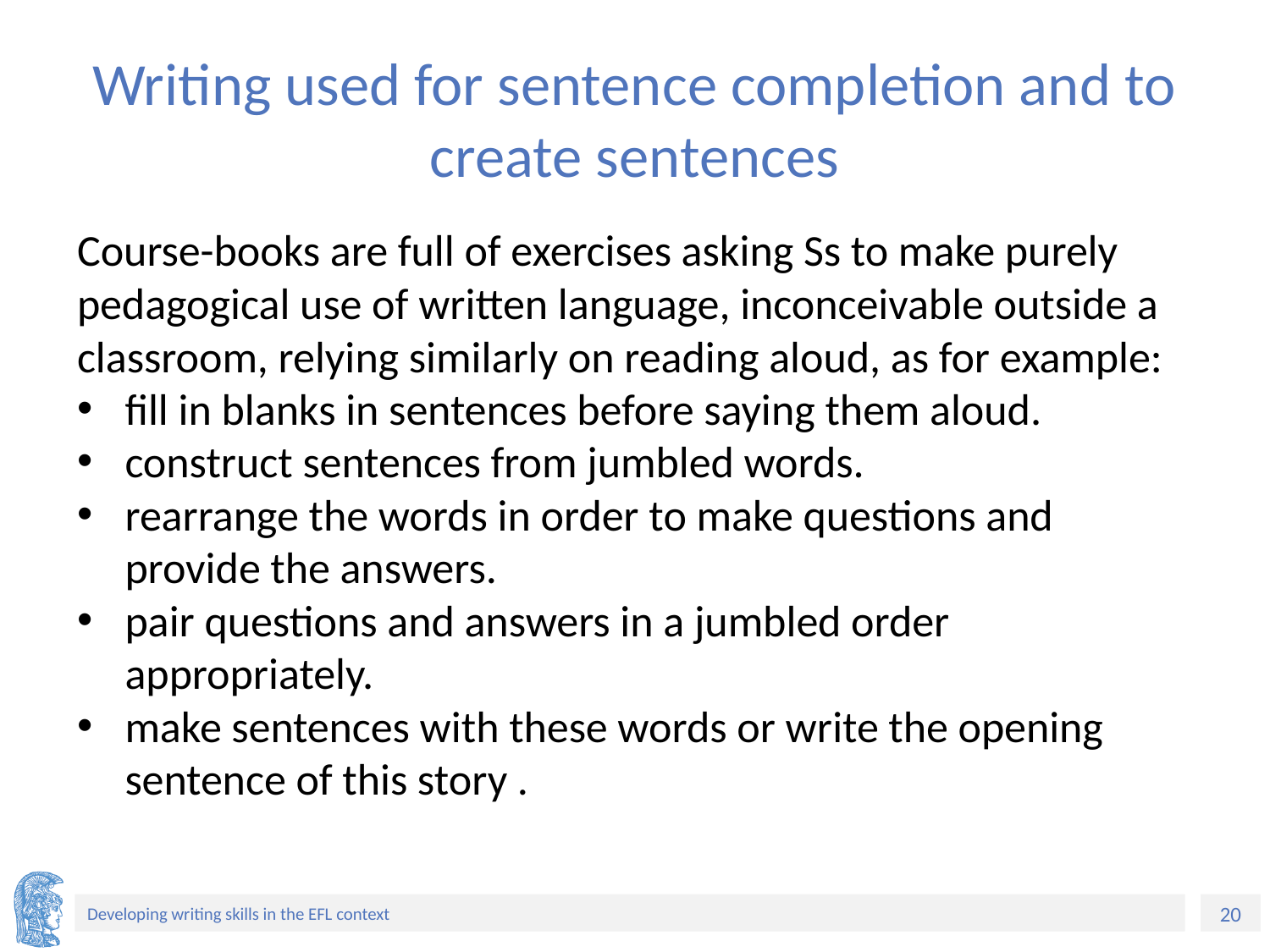

# Writing used for sentence completion and to create sentences
Course-books are full of exercises asking Ss to make purely pedagogical use of written language, inconceivable outside a classroom, relying similarly on reading aloud, as for example:
fill in blanks in sentences before saying them aloud.
construct sentences from jumbled words.
rearrange the words in order to make questions and provide the answers.
pair questions and answers in a jumbled order appropriately.
make sentences with these words or write the opening sentence of this story .